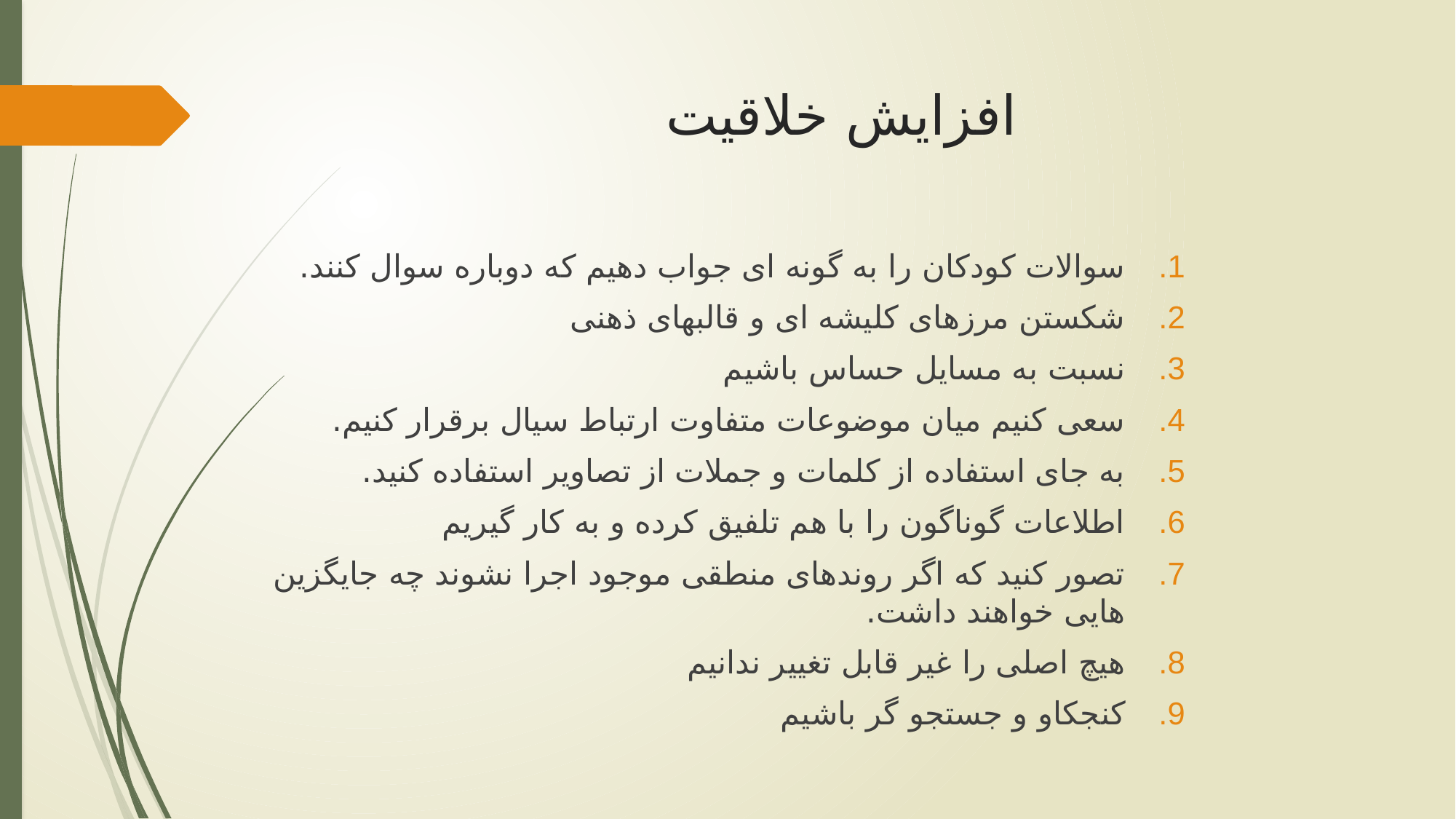

# افزایش خلاقیت
سوالات کودکان را به گونه ای جواب دهیم که دوباره سوال کنند.
شکستن مرزهای کلیشه ای و قالبهای ذهنی
نسبت به مسایل حساس باشیم
سعی کنیم میان موضوعات متفاوت ارتباط سیال برقرار کنیم.
به جای استفاده از کلمات و جملات از تصاویر استفاده کنید.
اطلاعات گوناگون را با هم تلفیق کرده و به کار گیریم
تصور کنید که اگر روندهای منطقی موجود اجرا نشوند چه جایگزین هایی خواهند داشت.
هیچ اصلی را غیر قابل تغییر ندانیم
کنجکاو و جستجو گر باشیم